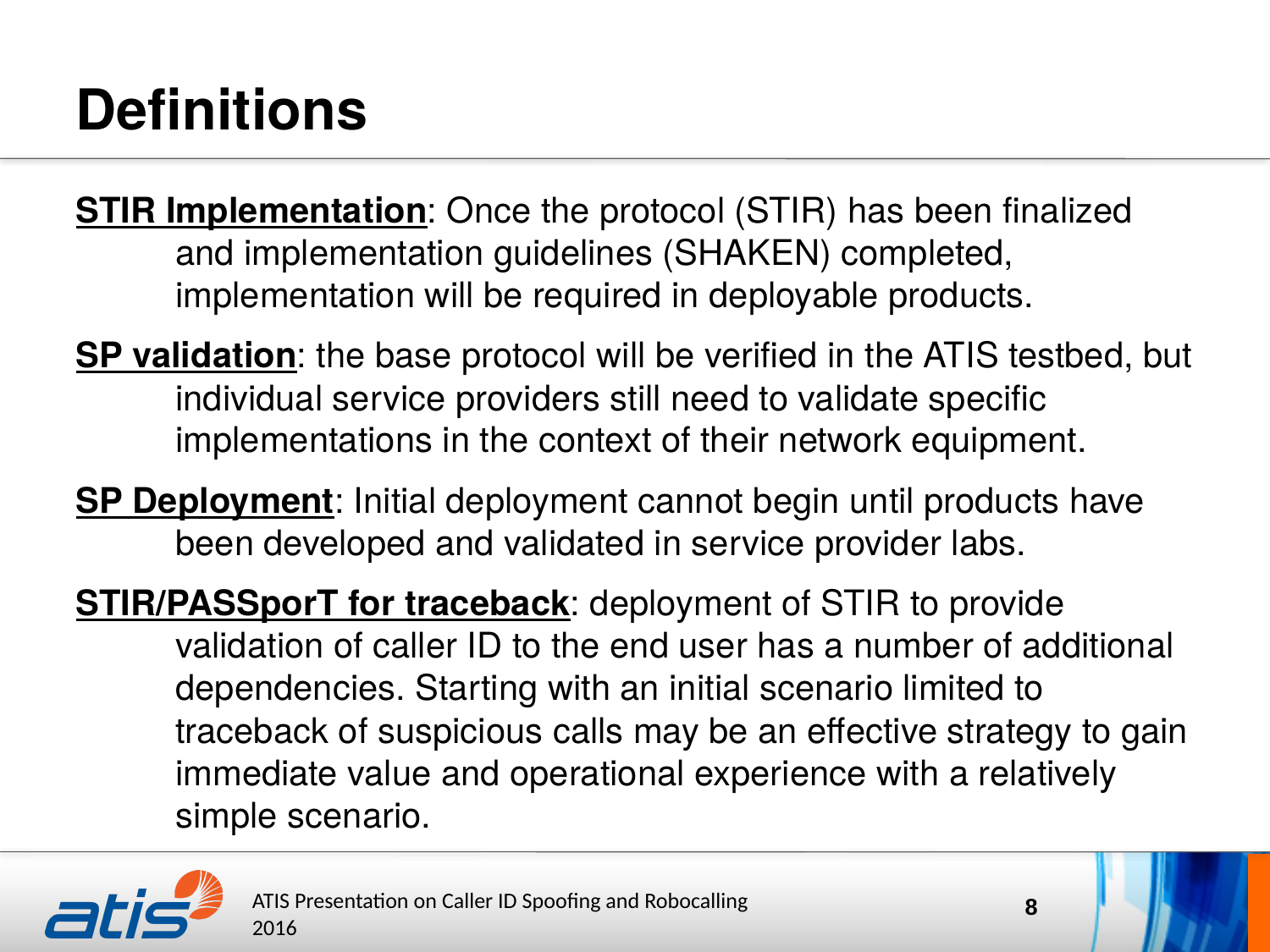

# Definitions
STIR Implementation: Once the protocol (STIR) has been finalized and implementation guidelines (SHAKEN) completed, implementation will be required in deployable products.
SP validation: the base protocol will be verified in the ATIS testbed, but individual service providers still need to validate specific implementations in the context of their network equipment.
SP Deployment: Initial deployment cannot begin until products have been developed and validated in service provider labs.
STIR/PASSporT for traceback: deployment of STIR to provide validation of caller ID to the end user has a number of additional dependencies. Starting with an initial scenario limited to traceback of suspicious calls may be an effective strategy to gain immediate value and operational experience with a relatively simple scenario.
8